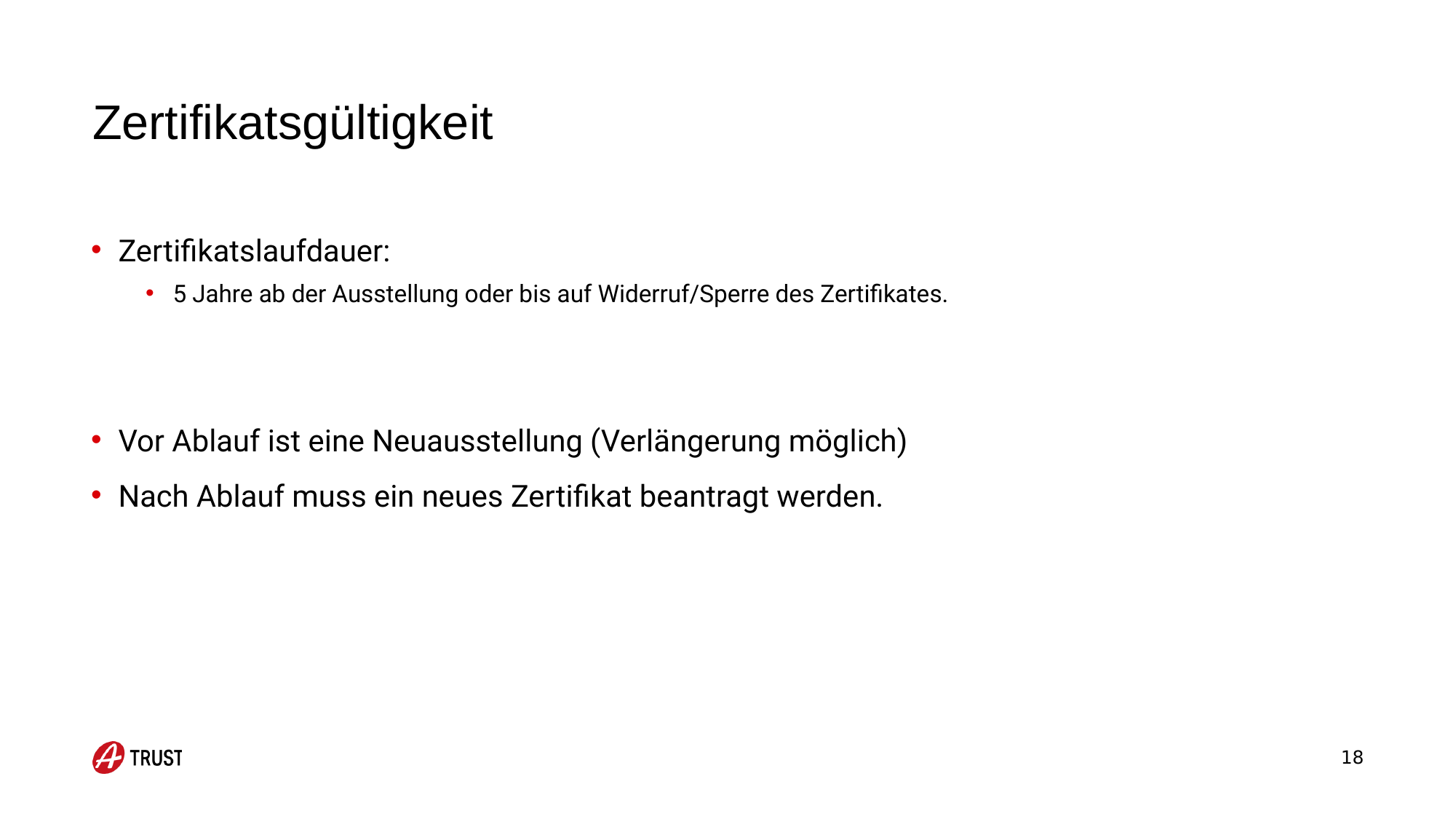

# Zertifikatsgültigkeit
Zertifikatslaufdauer:
5 Jahre ab der Ausstellung oder bis auf Widerruf/Sperre des Zertifikates.

Vor Ablauf ist eine Neuausstellung (Verlängerung möglich)
Nach Ablauf muss ein neues Zertifikat beantragt werden.
18